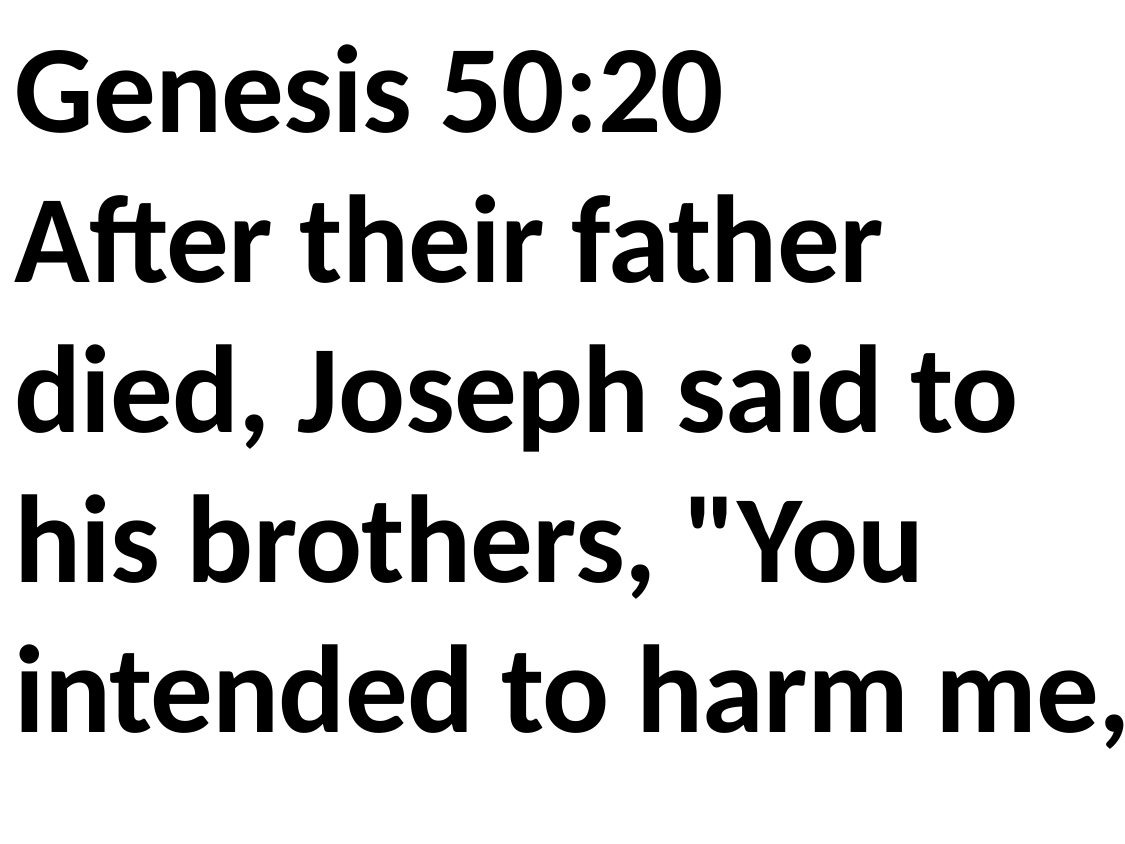

Genesis 50:20
After their father died, Joseph said to his brothers, "You intended to harm me,

but God intended it for good to accomplish what is now being done, the saving of many lives."